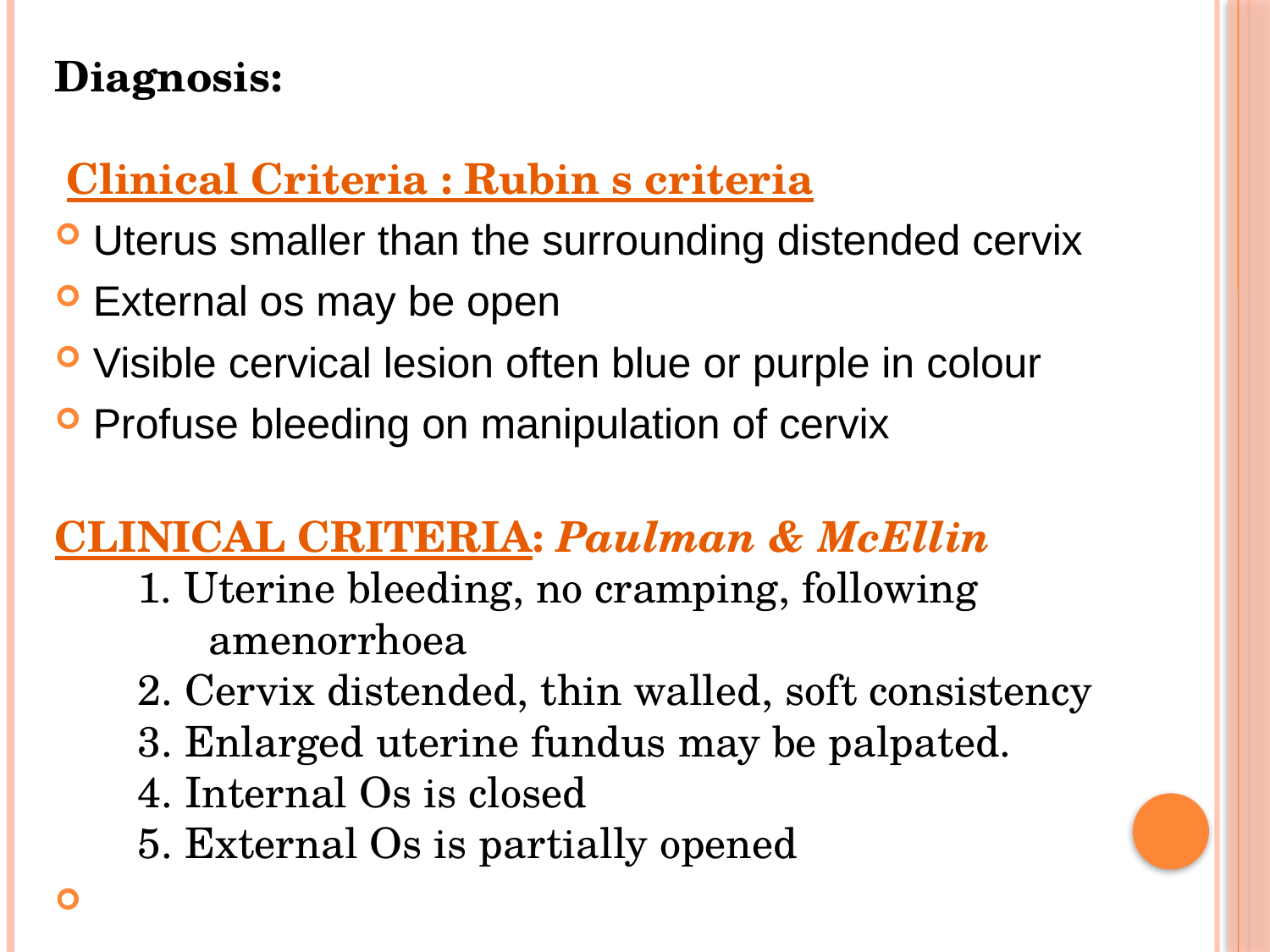

Diagnosis:

 Clinical Criteria : Rubin s criteria
Uterus smaller than the surrounding distended cervix
External os may be open
Visible cervical lesion often blue or purple in colour
Profuse bleeding on manipulation of cervix

CLINICAL CRITERIA: Paulman & McEllin
       1. Uterine bleeding, no cramping, following
             amenorrhoea
       2. Cervix distended, thin walled, soft consistency
       3. Enlarged uterine fundus may be palpated.
       4. Internal Os is closed
       5. External Os is partially opened